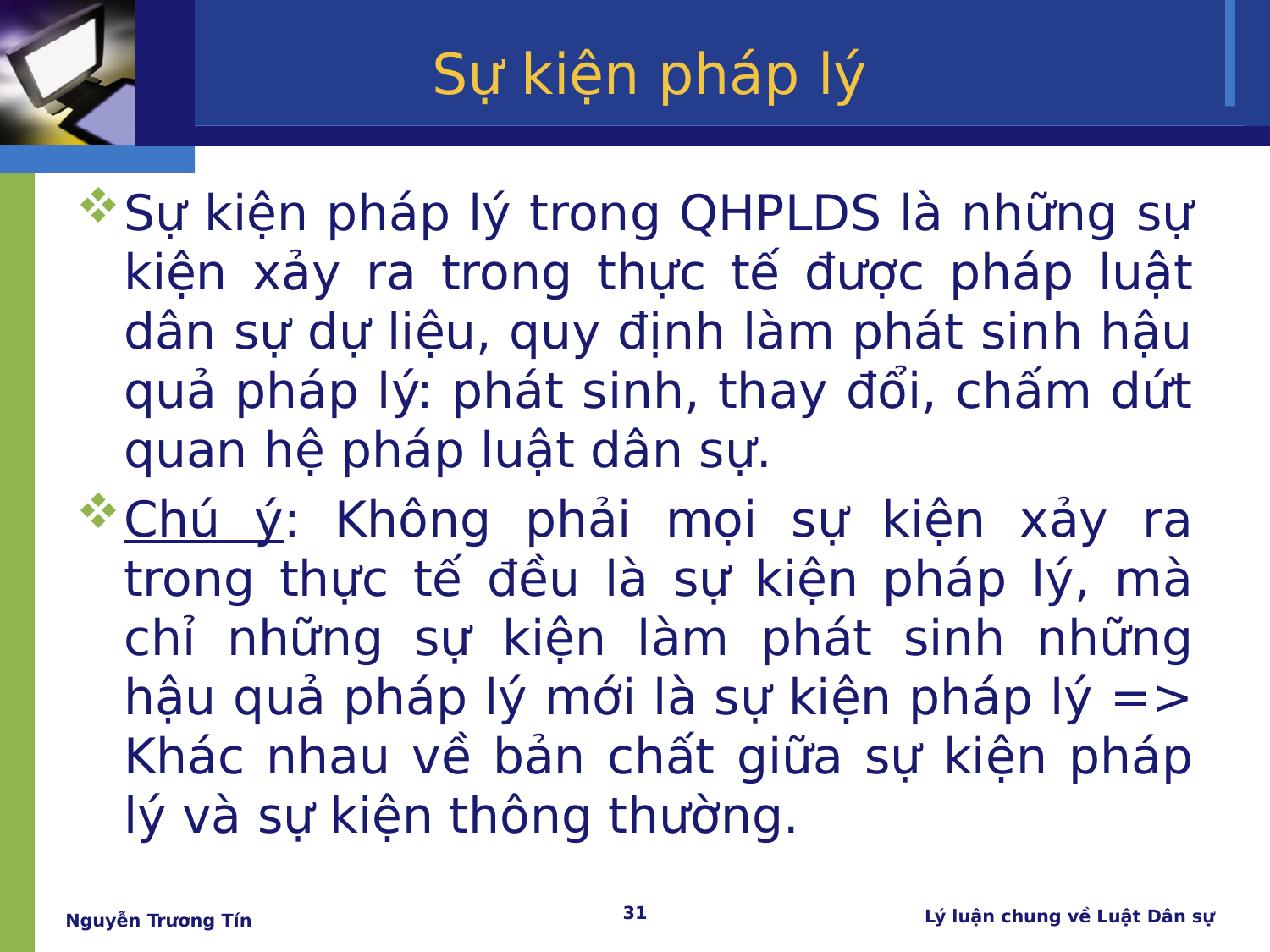

# Sự kiện pháp lý
Sự kiện pháp lý trong QHPLDS là những sự kiện xảy ra trong thực tế được pháp luật dân sự dự liệu, quy định làm phát sinh hậu quả pháp lý: phát sinh, thay đổi, chấm dứt quan hệ pháp luật dân sự.
Chú ý: Không phải mọi sự kiện xảy ra trong thực tế đều là sự kiện pháp lý, mà chỉ những sự kiện làm phát sinh những hậu quả pháp lý mới là sự kiện pháp lý => Khác nhau về bản chất giữa sự kiện pháp lý và sự kiện thông thường.
31
Lý luận chung về Luật Dân sự
Nguyễn Trương Tín